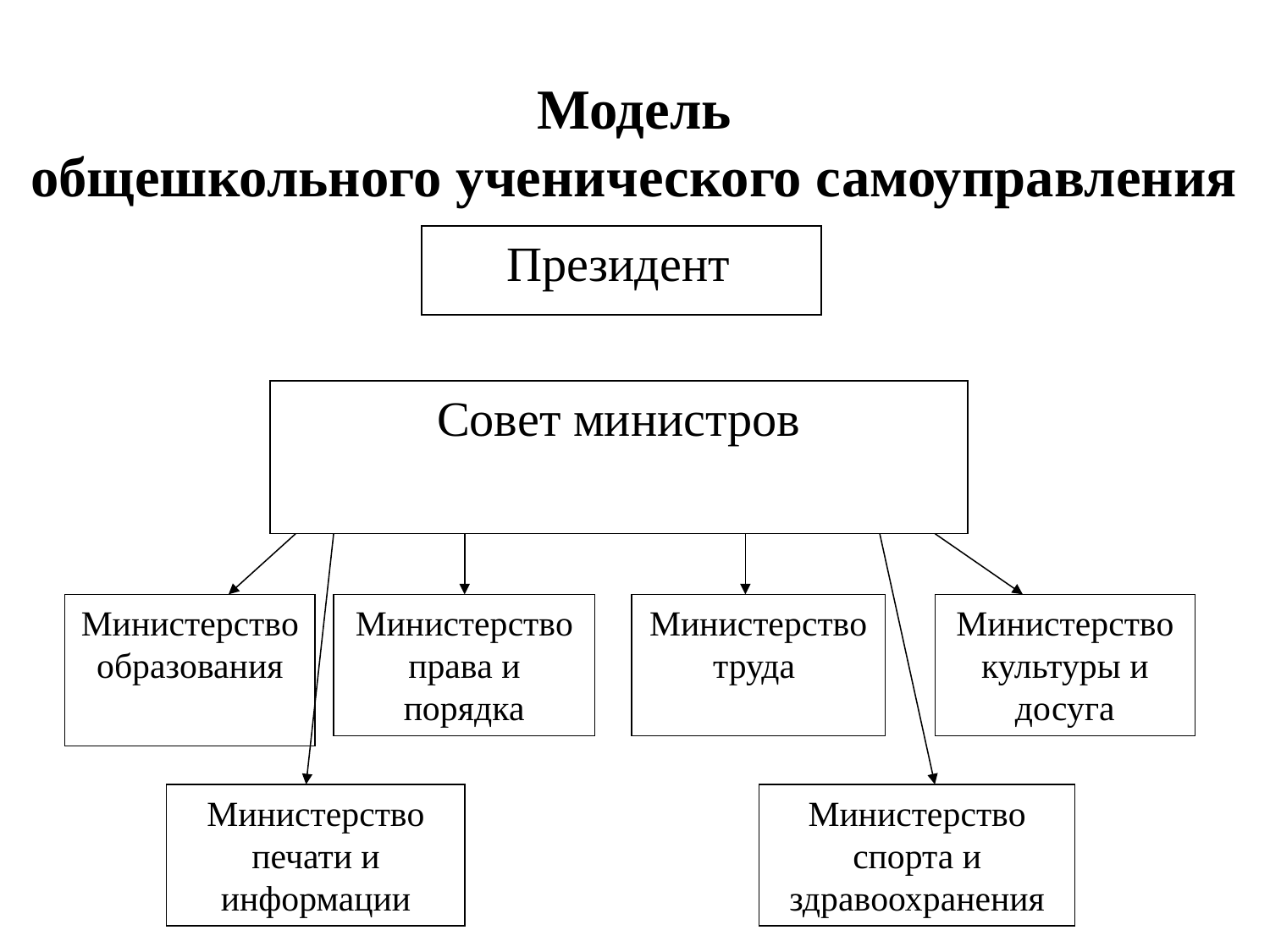

Модель
общешкольного ученического самоуправления

Президент
Совет министров
Министерство образования
Министерство права и порядка
Министерство труда
Министерство культуры и досуга
Министерство печати и информации
Министерство спорта и здравоохранения